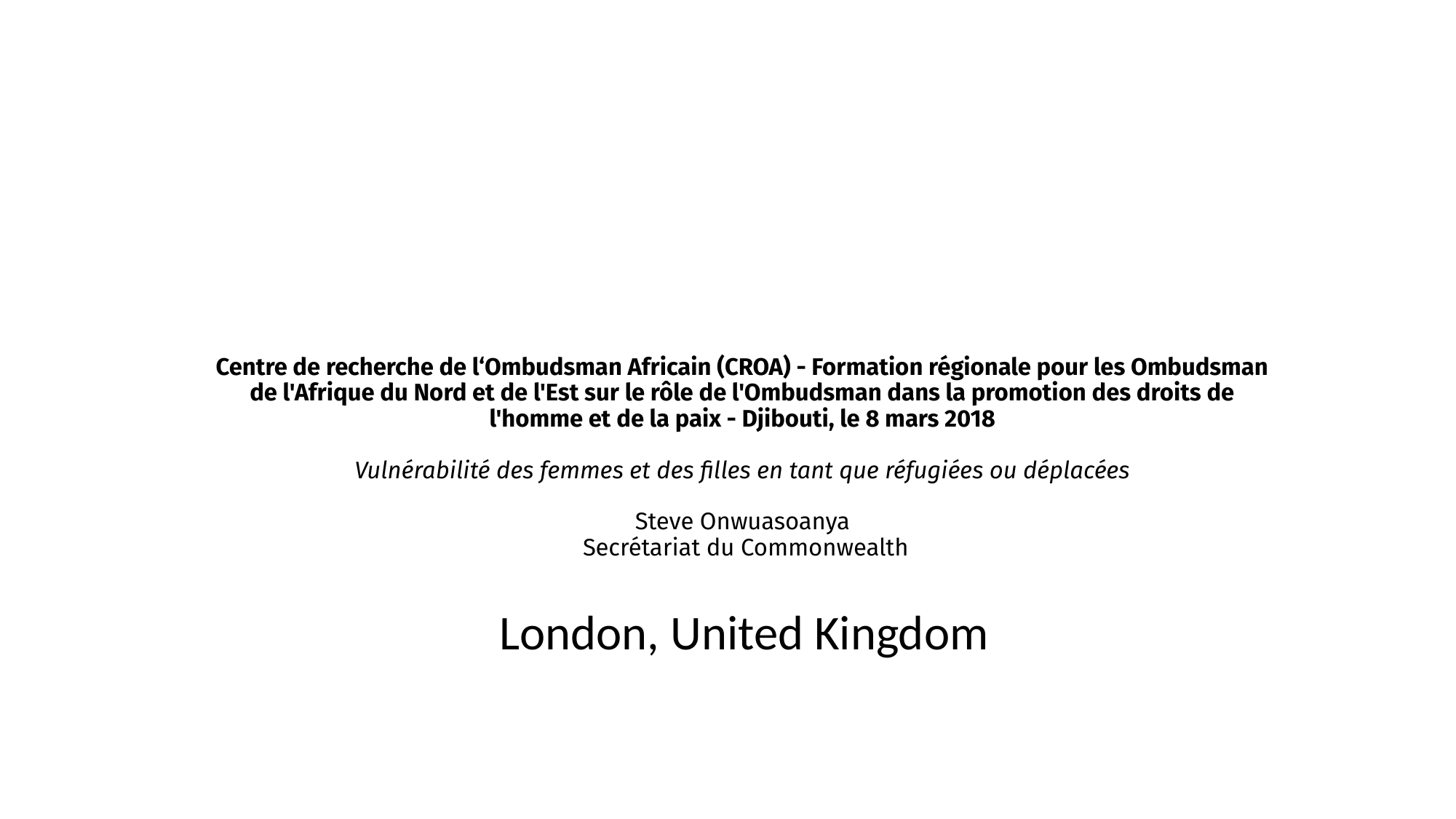

# Centre de recherche de l‘Ombudsman Africain (CROA) - Formation régionale pour les Ombudsman de l'Afrique du Nord et de l'Est sur le rôle de l'Ombudsman dans la promotion des droits de l'homme et de la paix - Djibouti, le 8 mars 2018 Vulnérabilité des femmes et des filles en tant que réfugiées ou déplacées Steve Onwuasoanya Secrétariat du Commonwealth
   London, United Kingdom